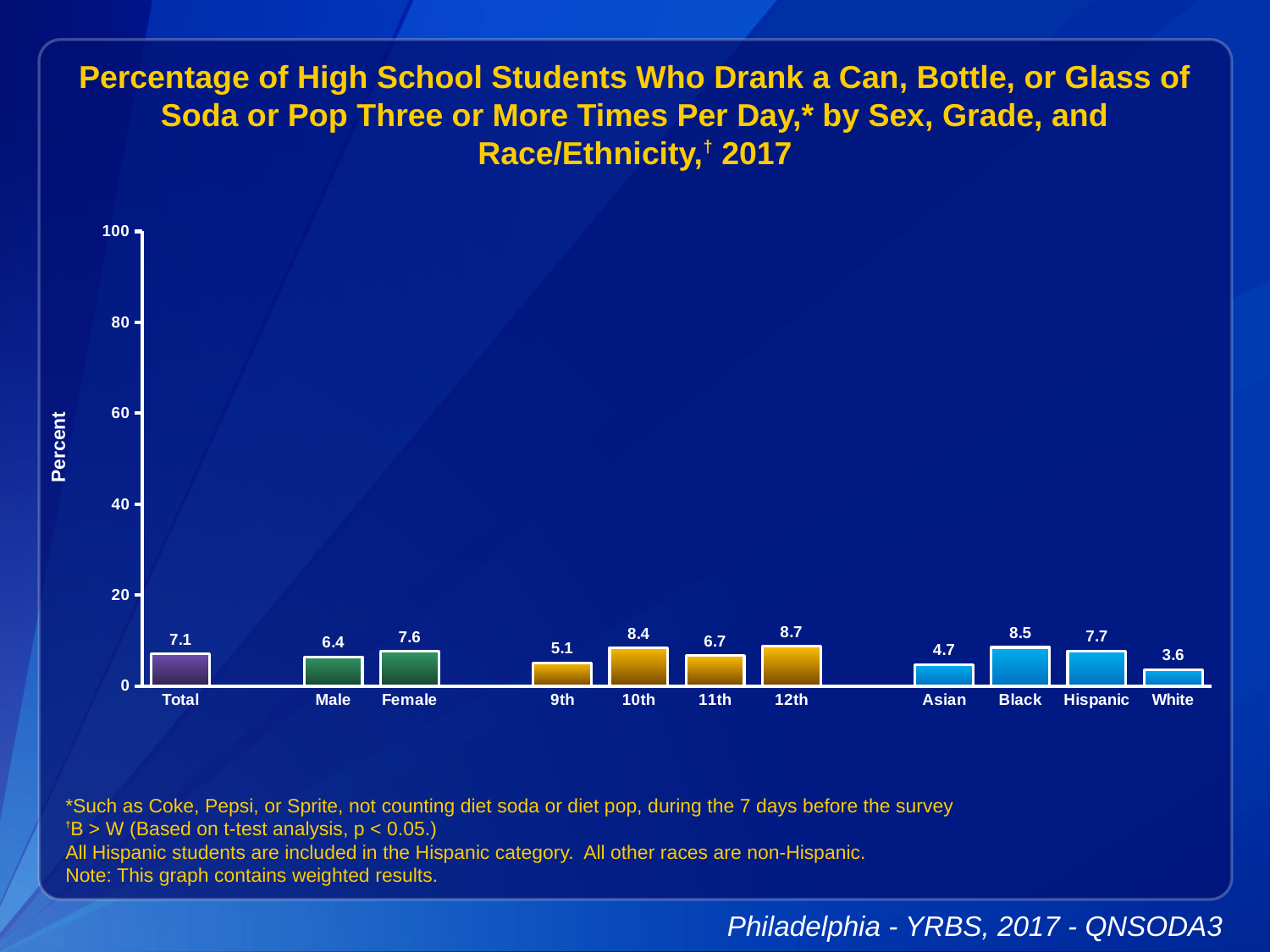

Percentage of High School Students Who Drank a Can, Bottle, or Glass of Soda or Pop Three or More Times Per Day,* by Sex, Grade, and Race/Ethnicity,† 2017

### Chart

| Category | Series 1 |
|---|---|
| Total | 7.1 |
|  | None |
| Male | 6.4 |
| Female | 7.6 |
|  | None |
| 9th | 5.1 |
| 10th | 8.4 |
| 11th | 6.7 |
| 12th | 8.7 |
|  | None |
| Asian | 4.7 |
| Black | 8.5 |
| Hispanic | 7.7 |
| White | 3.6 |
*Such as Coke, Pepsi, or Sprite, not counting diet soda or diet pop, during the 7 days before the survey
†B > W (Based on t-test analysis, p < 0.05.)
All Hispanic students are included in the Hispanic category.  All other races are non-Hispanic.
Note: This graph contains weighted results.
Philadelphia - YRBS, 2017 - QNSODA3